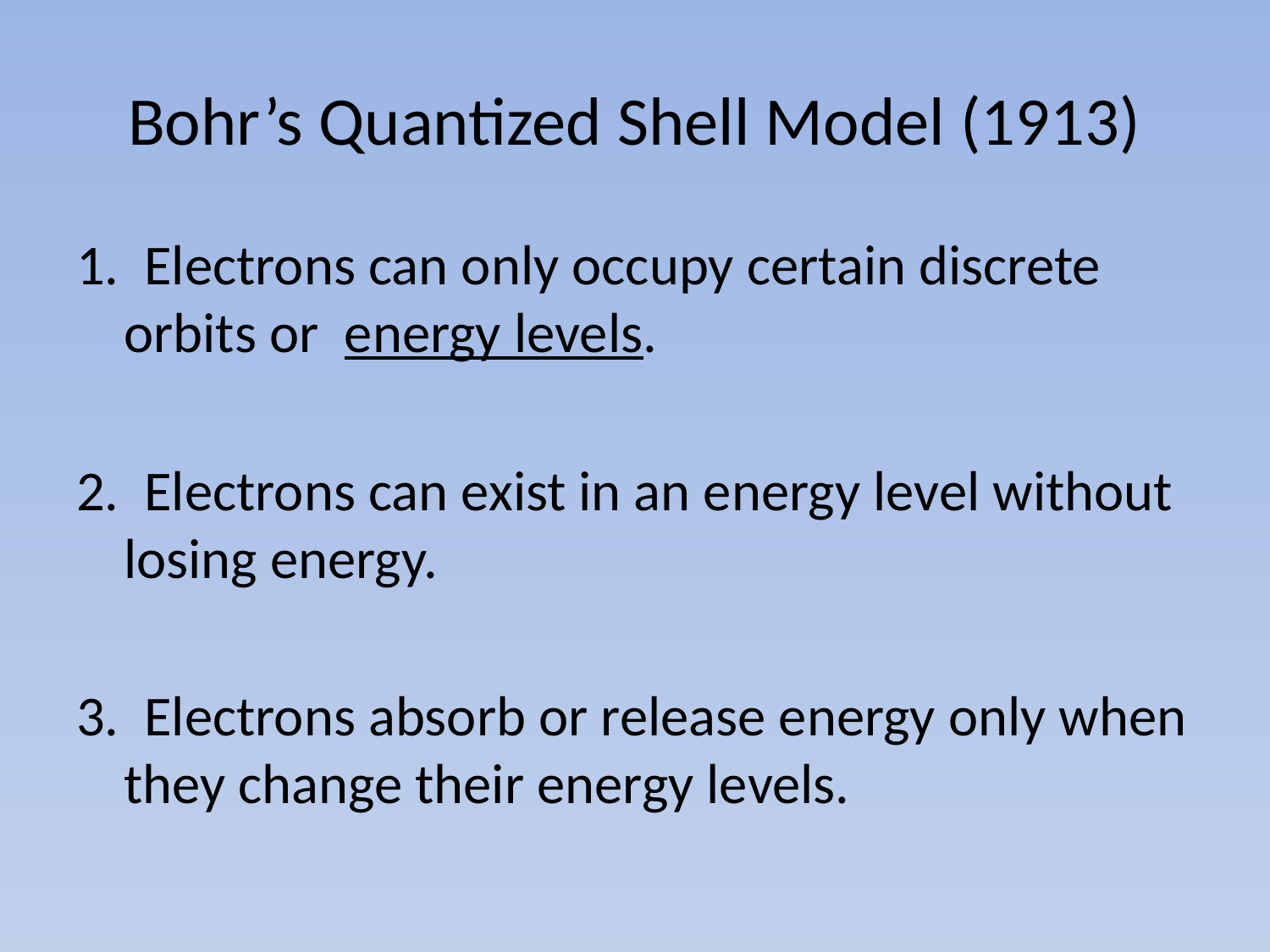

# Bohr’s Quantized Shell Model (1913)
1.  Electrons can only occupy certain discrete orbits or  energy levels.

2.  Electrons can exist in an energy level without losing energy.

3.  Electrons absorb or release energy only when they change their energy levels.